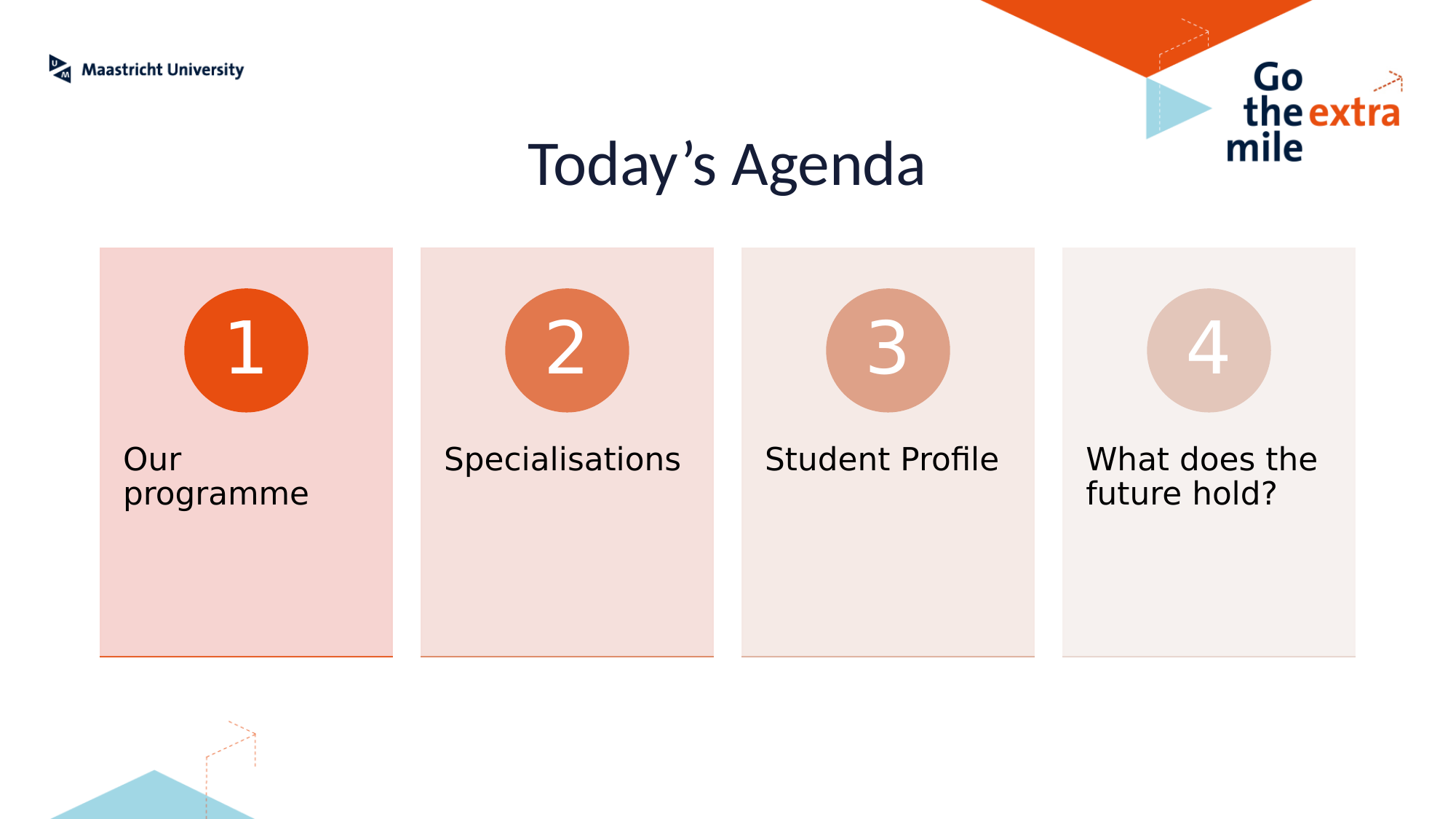

Today’s Agenda
Our programme
1
Specialisations
2
Student Profile
3
What does the future hold?
4